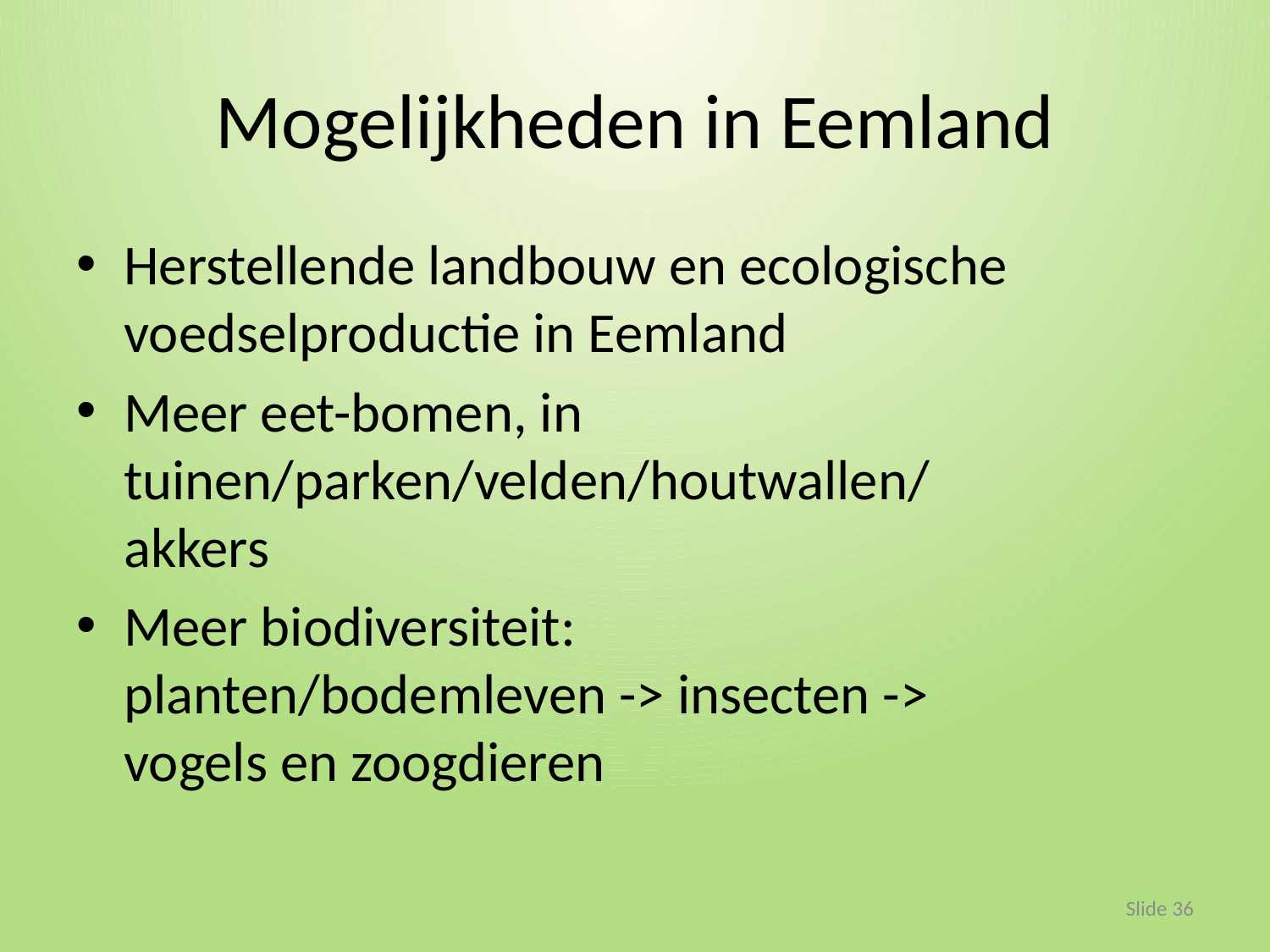

# Mogelijkheden in Eemland
Herstellende landbouw en ecologische voedselproductie in Eemland
Meer eet-bomen, in tuinen/parken/velden/houtwallen/ akkers
Meer biodiversiteit: planten/bodemleven -> insecten -> vogels en zoogdieren

Slide 36